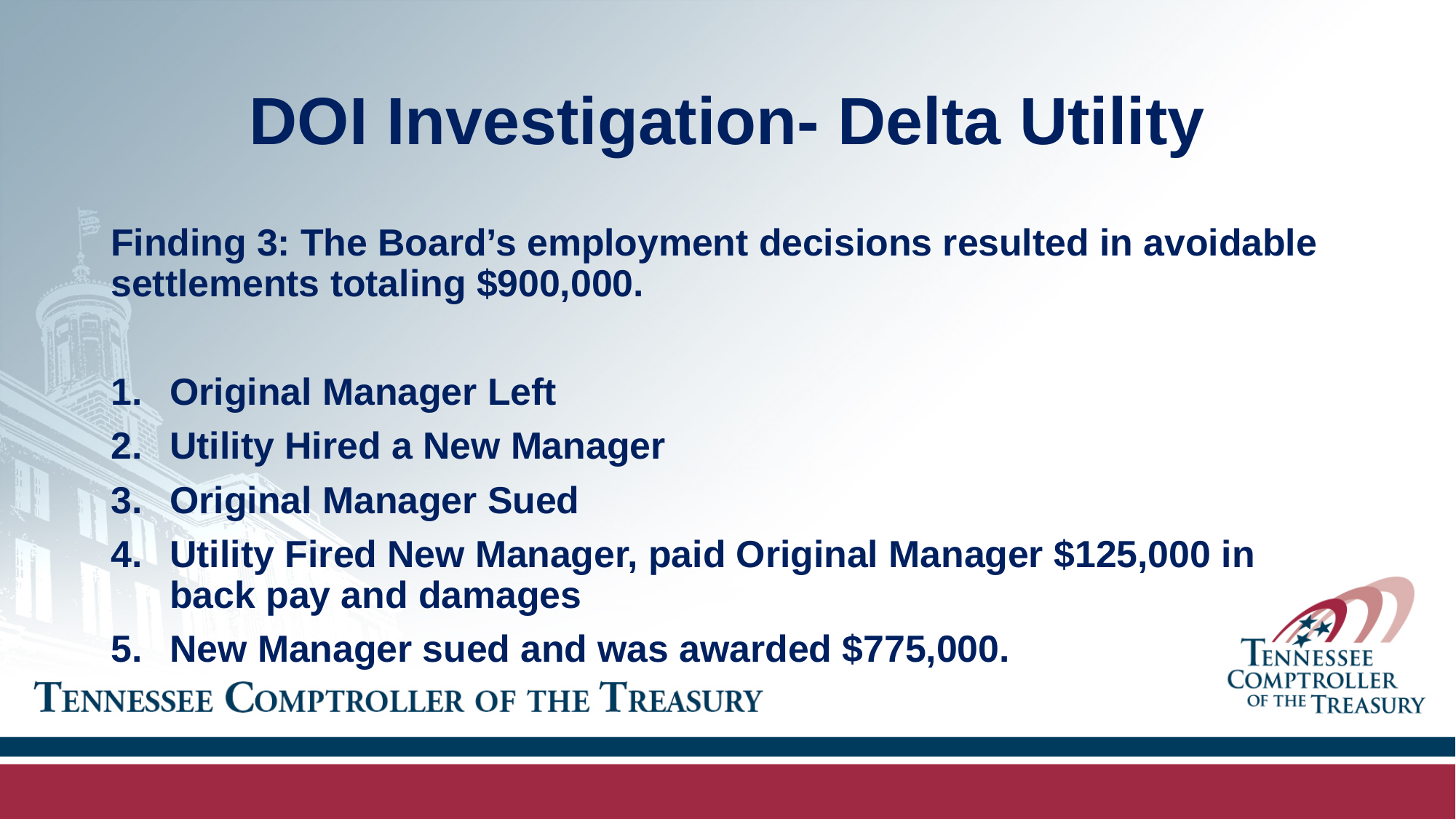

# DOI Investigation- Delta Utility
Finding 3: The Board’s employment decisions resulted in avoidable settlements totaling $900,000.

Original Manager Left
Utility Hired a New Manager
Original Manager Sued
Utility Fired New Manager, paid Original Manager $125,000 in back pay and damages
New Manager sued and was awarded $775,000.